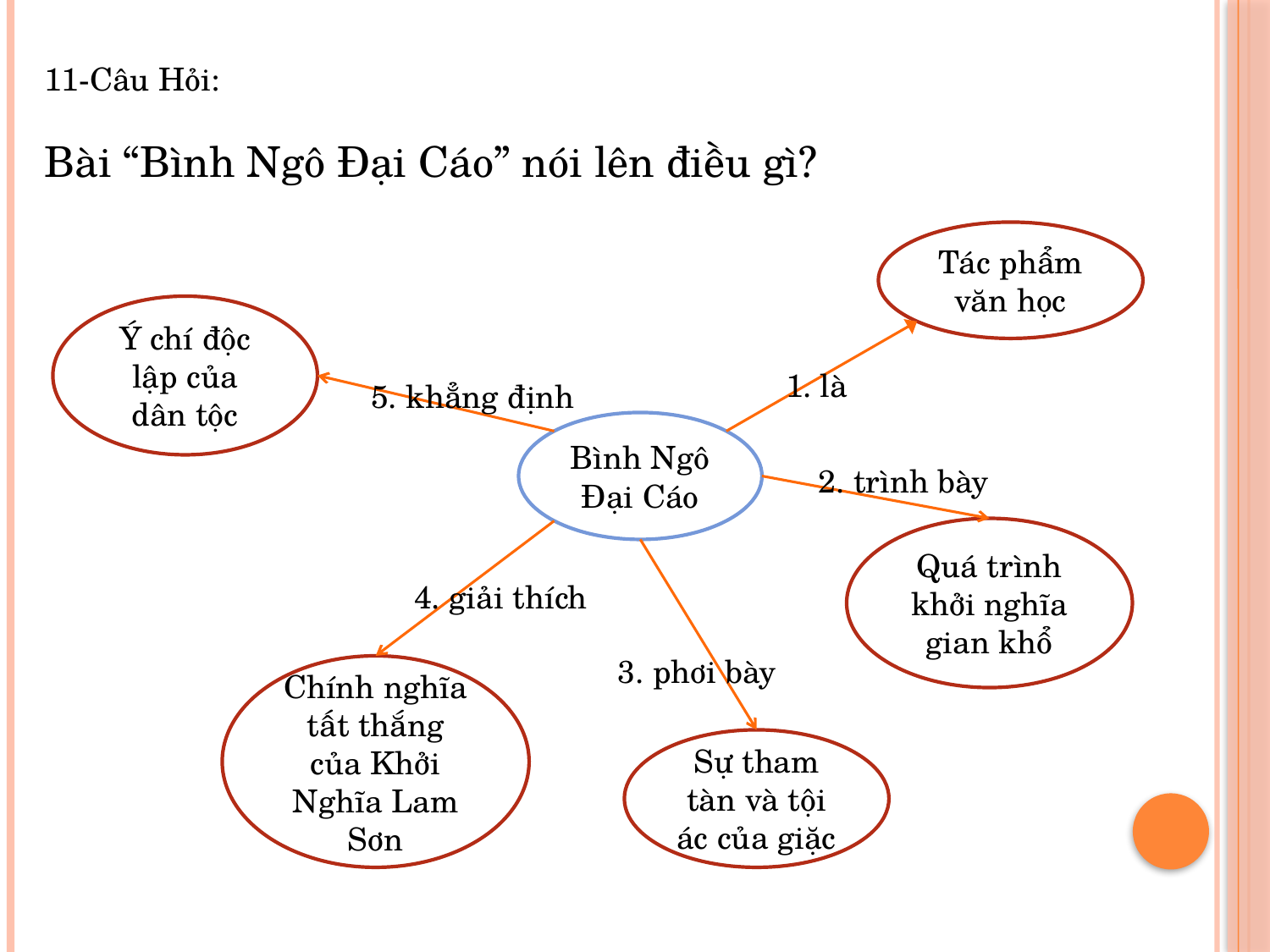

11-Câu Hỏi:

Bài “Bình Ngô Đại Cáo” nói lên điều gì?
Tác phẩm văn học
Ý chí độc lập của dân tộc
1. là
5. khẳng định
Bình Ngô Đại Cáo
2. trình bày
Quá trình khởi nghĩa gian khổ
4. giải thích
3. phơi bày
Chính nghĩa tất thắng của Khởi Nghĩa Lam Sơn
Sự tham tàn và tội ác của giặc